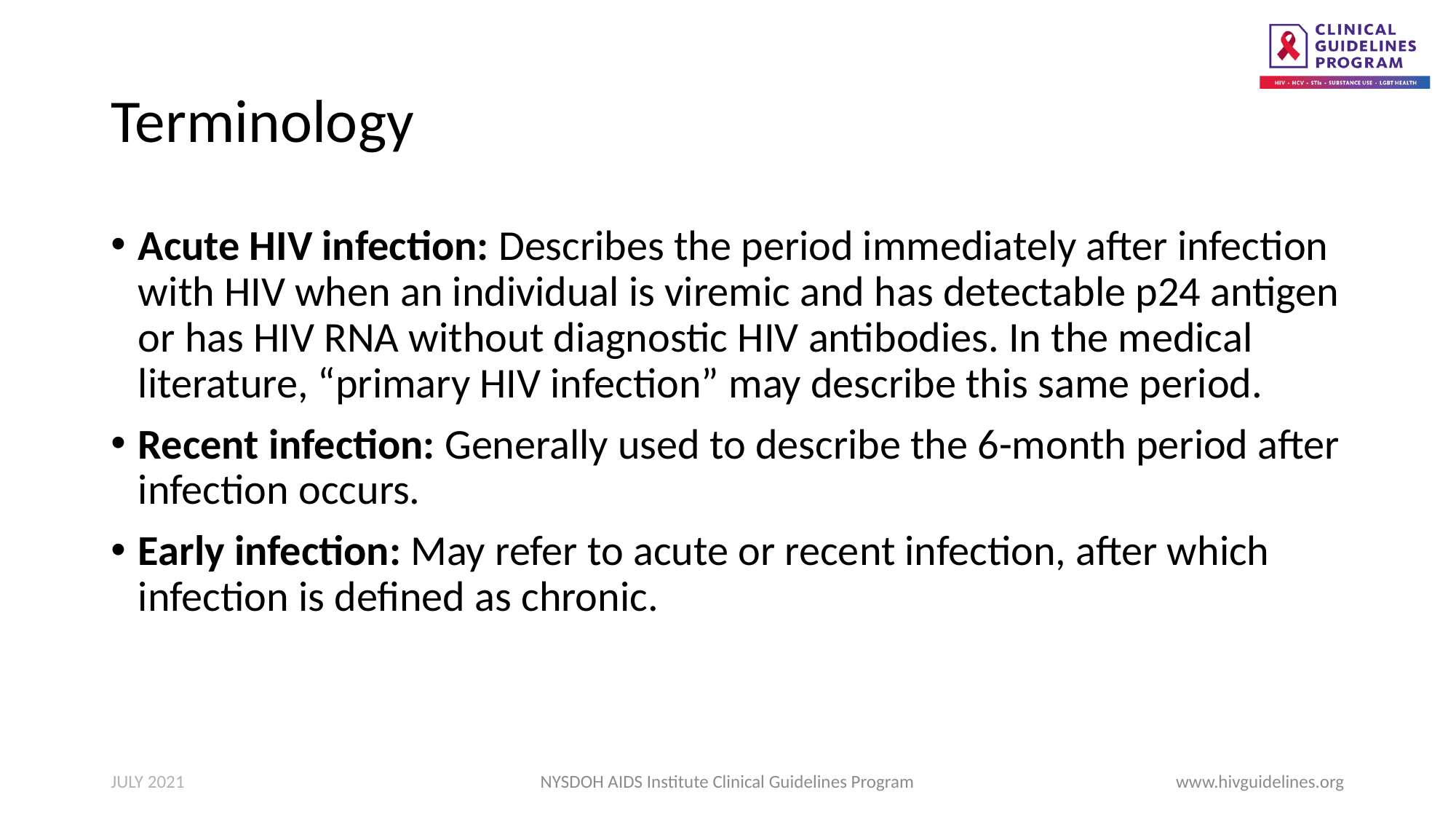

# Terminology
Acute HIV infection: Describes the period immediately after infection with HIV when an individual is viremic and has detectable p24 antigen or has HIV RNA without diagnostic HIV antibodies. In the medical literature, “primary HIV infection” may describe this same period.
Recent infection: Generally used to describe the 6-month period after infection occurs.
Early infection: May refer to acute or recent infection, after which infection is defined as chronic.
JULY 2021
NYSDOH AIDS Institute Clinical Guidelines Program
www.hivguidelines.org